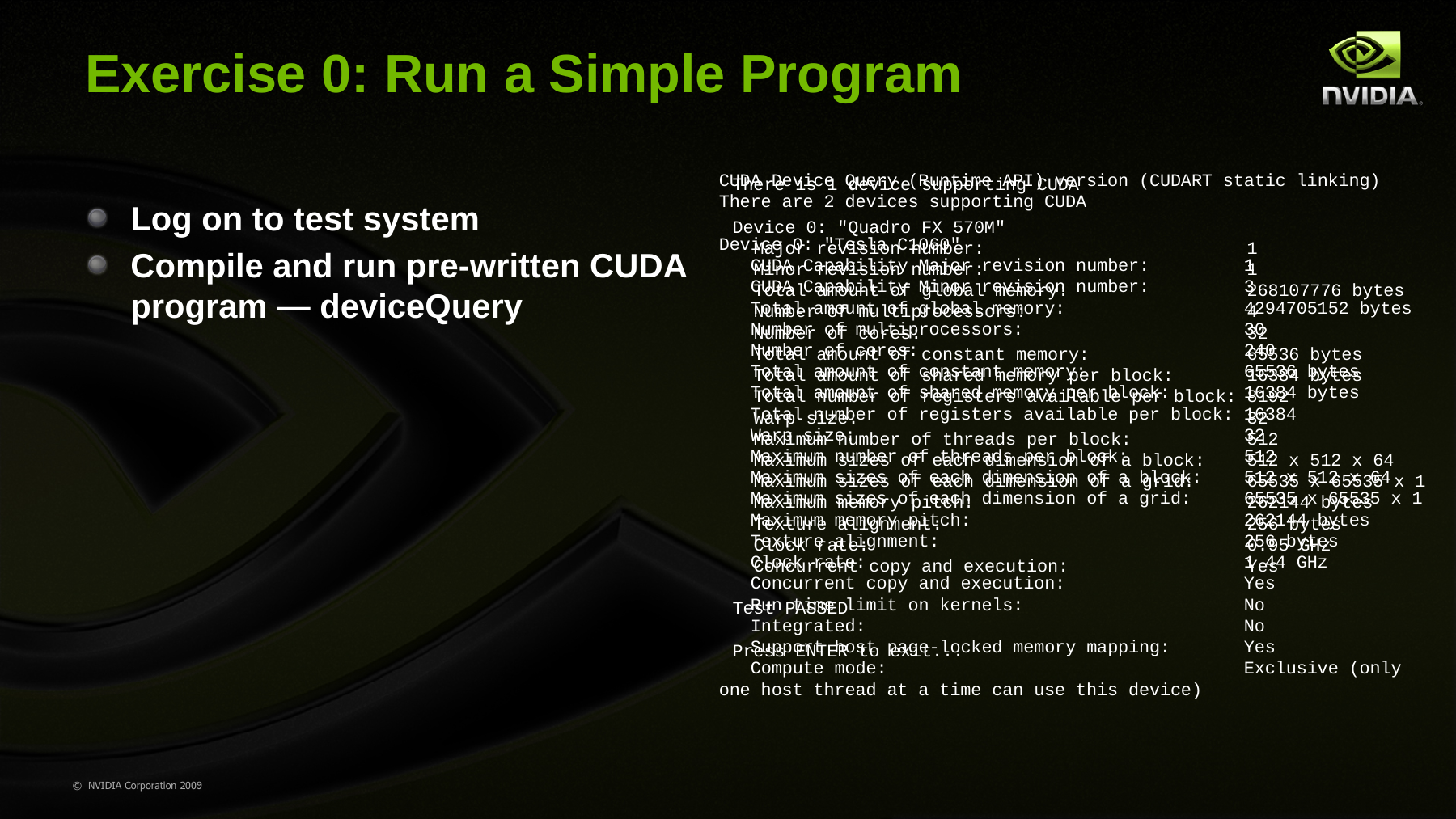

# Exercise 0: Run a Simple Program
CUDA Device Query (Runtime API) version (CUDART static linking)
There are 2 devices supporting CUDA

Device 0: "Tesla C1060"
   CUDA Capability Major revision number:         1
   CUDA Capability Minor revision number:         3
   Total amount of global memory:                 4294705152 bytes
   Number of multiprocessors:                     30
   Number of cores:                               240
   Total amount of constant memory:               65536 bytes
   Total amount of shared memory per block:       16384 bytes
   Total number of registers available per block: 16384
   Warp size:                                     32
   Maximum number of threads per block:           512
   Maximum sizes of each dimension of a block:    512 x 512 x 64
   Maximum sizes of each dimension of a grid:     65535 x 65535 x 1
   Maximum memory pitch:                          262144 bytes
   Texture alignment:                             256 bytes
   Clock rate:                                    1.44 GHz
   Concurrent copy and execution:                 Yes
   Run time limit on kernels:                     No
   Integrated:                                    No
   Support host page-locked memory mapping:       Yes
   Compute mode:                                  Exclusive (only one host thread at a time can use this device)

There is 1 device supporting CUDA

Device 0: "Quadro FX 570M"
  Major revision number:                         1
  Minor revision number:                         1
  Total amount of global memory:                 268107776 bytes
  Number of multiprocessors:                     4
  Number of cores:                               32
  Total amount of constant memory:               65536 bytes
  Total amount of shared memory per block:       16384 bytes
  Total number of registers available per block: 8192
  Warp size:                                     32
  Maximum number of threads per block:           512
  Maximum sizes of each dimension of a block:    512 x 512 x 64
  Maximum sizes of each dimension of a grid:     65535 x 65535 x 1
  Maximum memory pitch:                          262144 bytes
  Texture alignment:                             256 bytes
  Clock rate:                                    0.95 GHz
  Concurrent copy and execution:                 Yes

Test PASSED

Press ENTER to exit...

Log on to test system
Compile and run pre-written CUDA program — deviceQuery